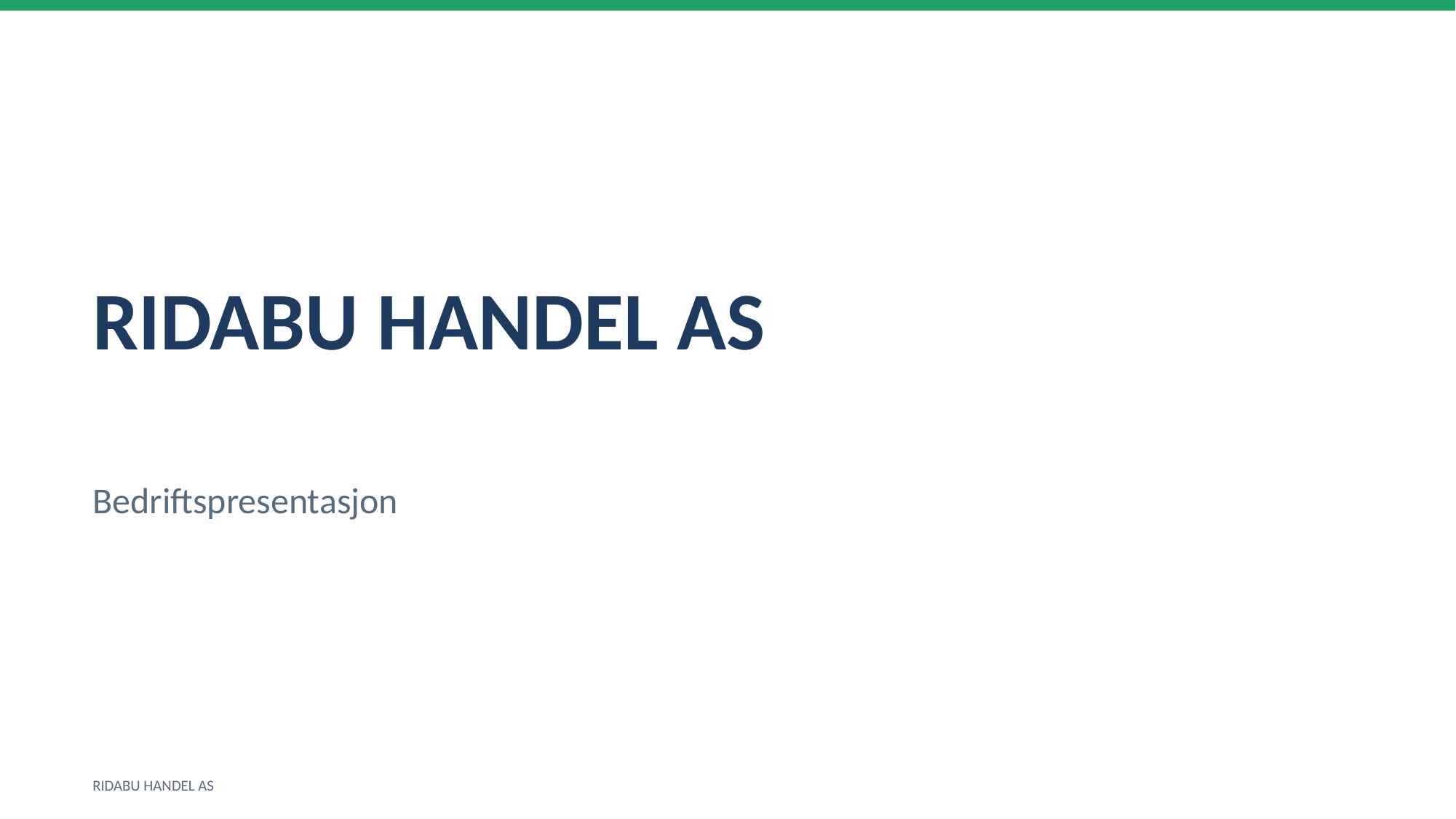

RIDABU HANDEL AS
Bedriftspresentasjon
RIDABU HANDEL AS